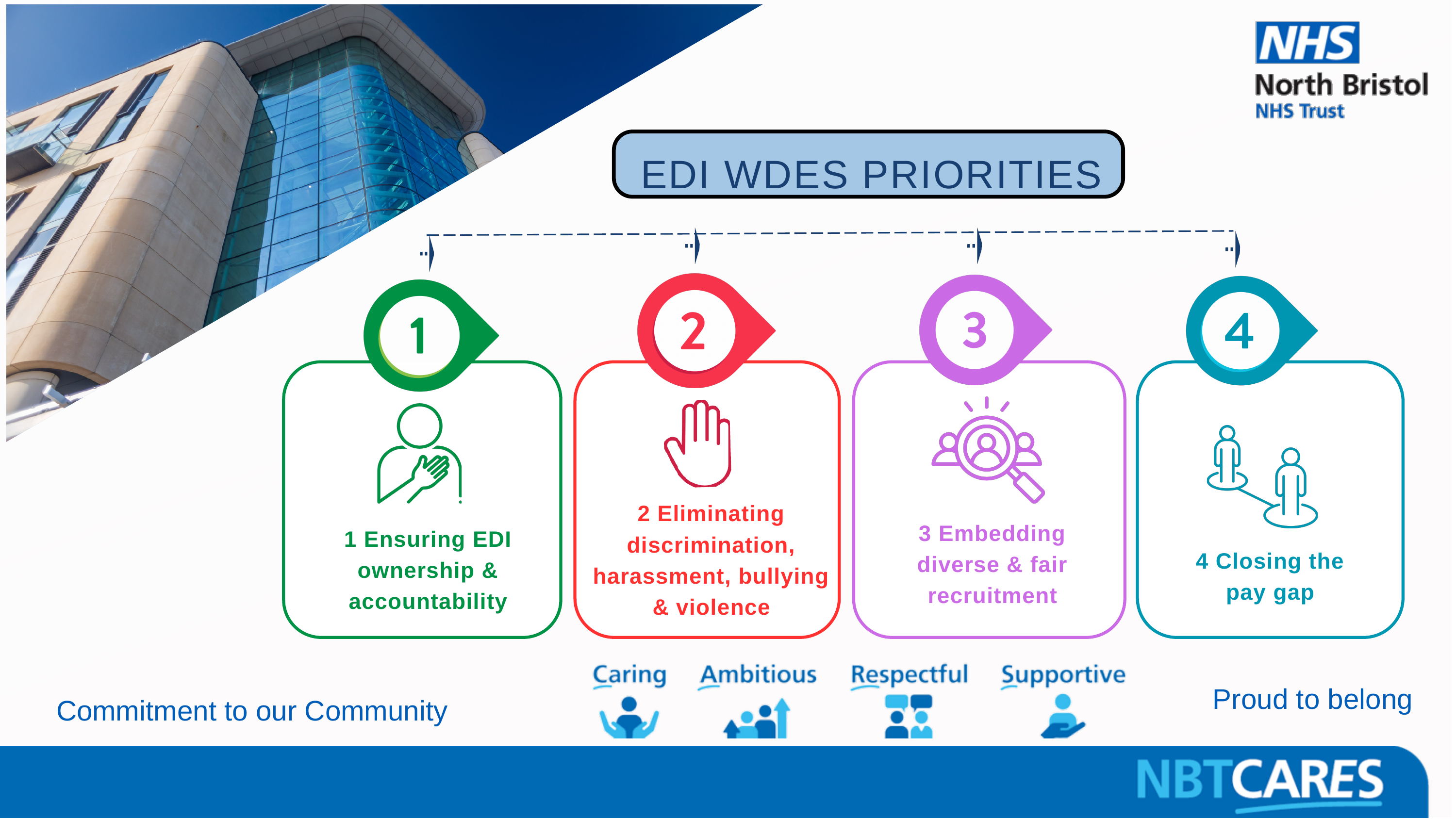

EDI WDES PRIORITIES

2 Eliminating discrimination, harassment, bullying & violence
3 Embedding diverse & fair recruitment
1 Ensuring EDI ownership & accountability
4 Closing the pay gap

Proud to belong
Commitment to our Community